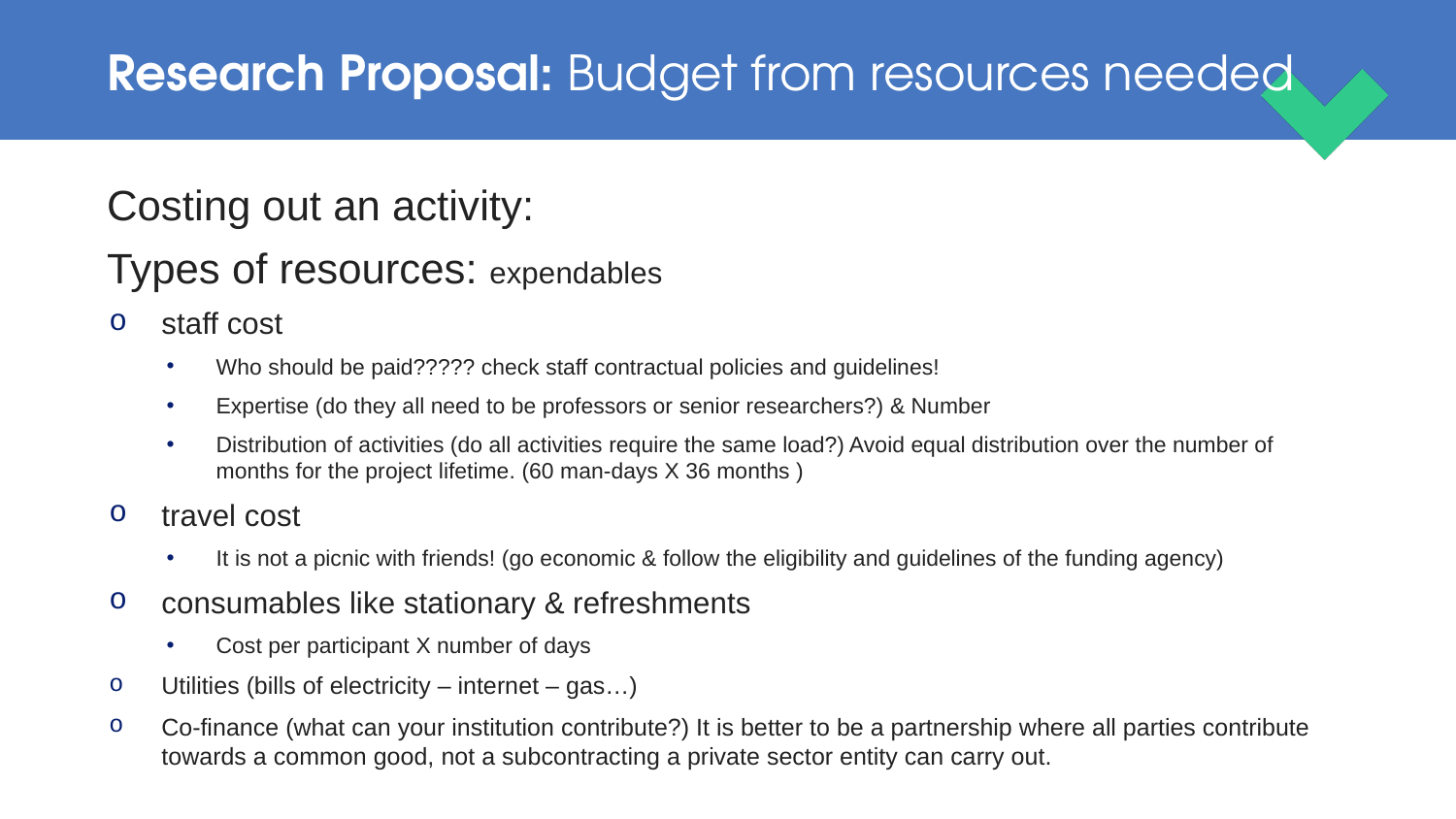

# Research Proposal: Budget from resources needed
Costing out an activity:
Types of resources: expendables
staff cost
Who should be paid????? check staff contractual policies and guidelines!
Expertise (do they all need to be professors or senior researchers?) & Number
Distribution of activities (do all activities require the same load?) Avoid equal distribution over the number of months for the project lifetime. (60 man-days X 36 months )
travel cost
It is not a picnic with friends! (go economic & follow the eligibility and guidelines of the funding agency)
consumables like stationary & refreshments
Cost per participant X number of days
Utilities (bills of electricity – internet – gas…)
Co-finance (what can your institution contribute?) It is better to be a partnership where all parties contribute towards a common good, not a subcontracting a private sector entity can carry out.